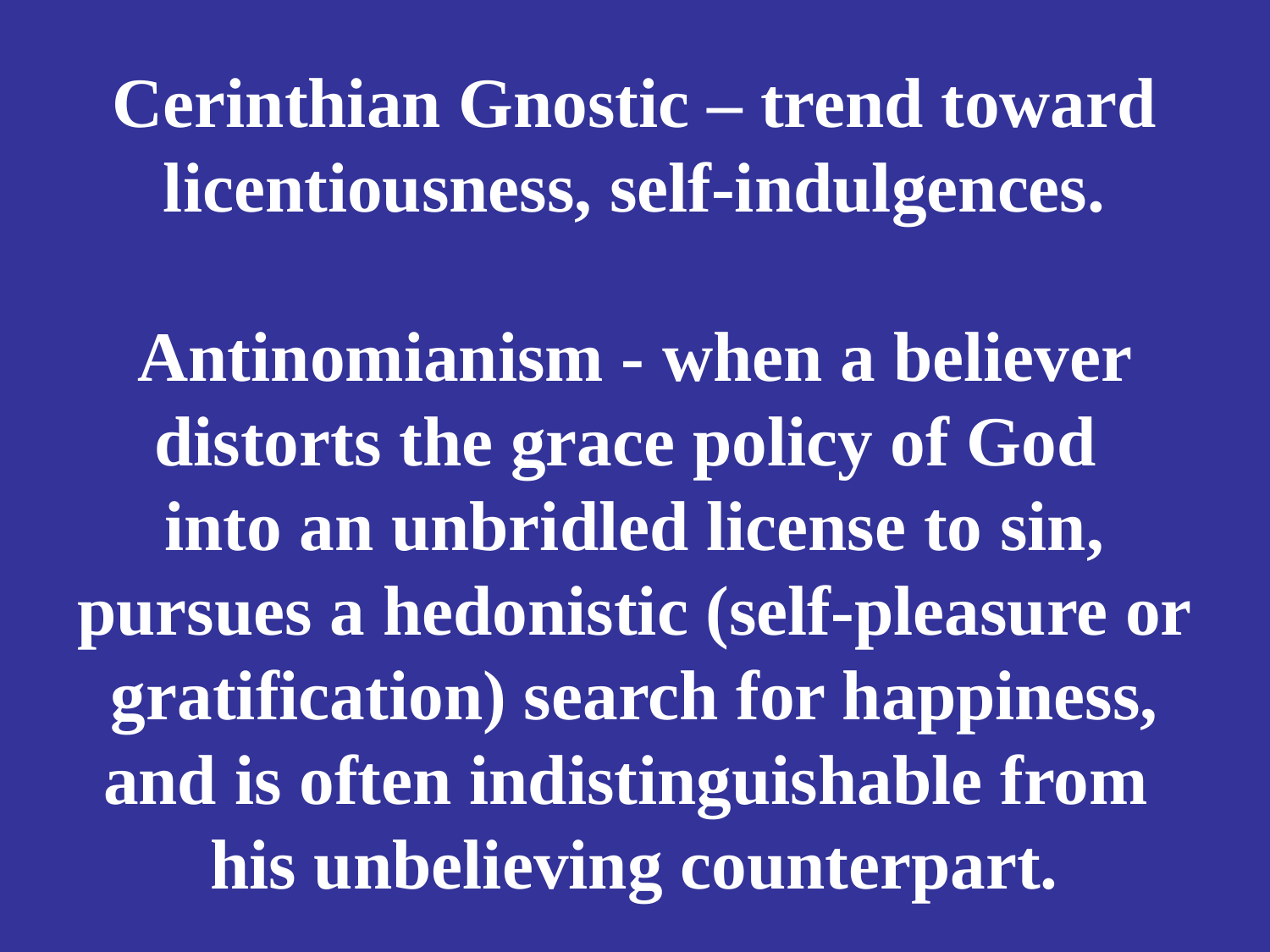

# Cerinthian Gnostic – trend toward licentiousness, self-indulgences. Antinomianism - when a believer distorts the grace policy of God into an unbridled license to sin, pursues a hedonistic (self-pleasure or gratification) search for happiness, and is often indistinguishable from his unbelieving counterpart.